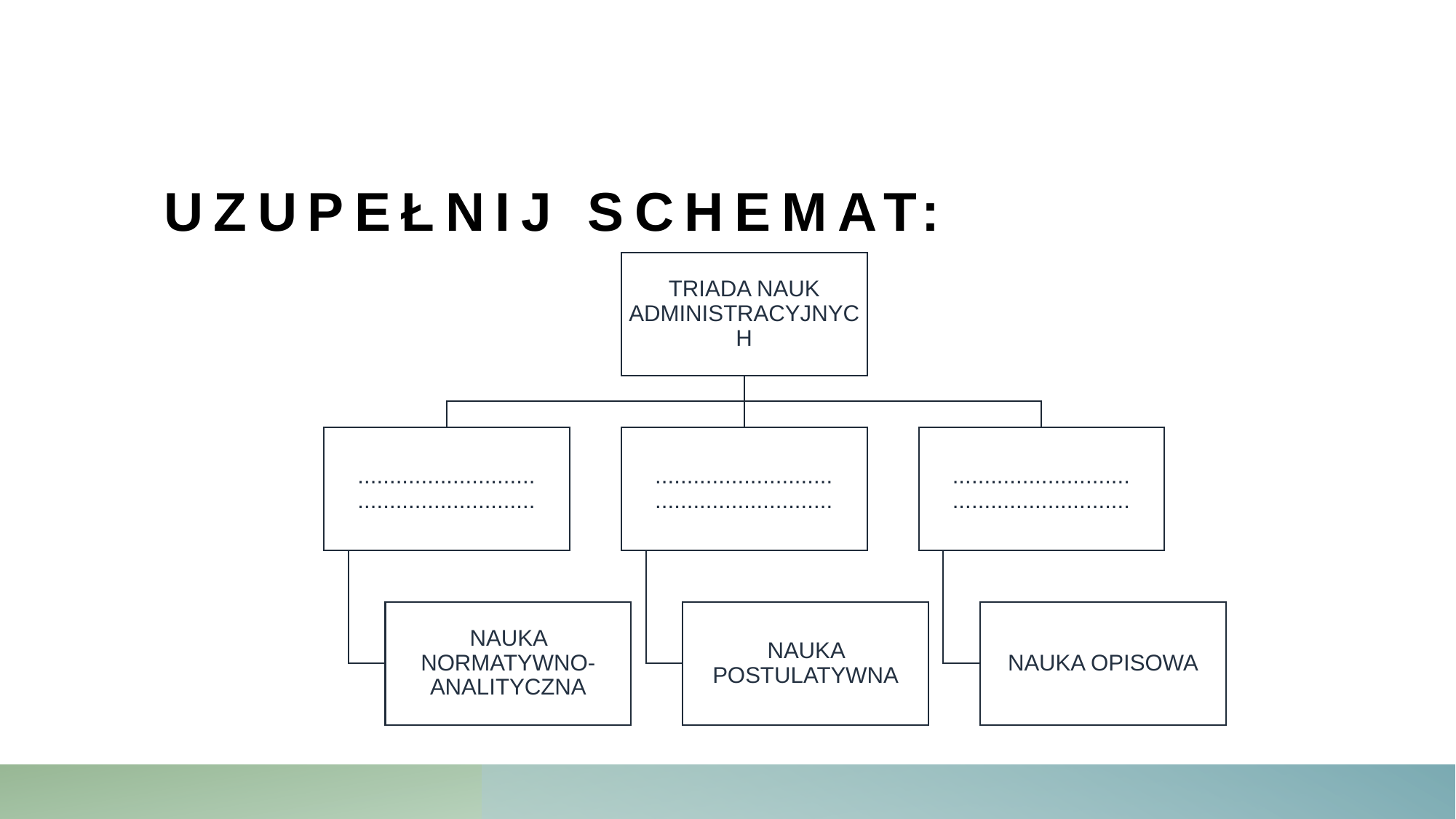

# Uzupełnij schemat:
TRIADA NAUK ADMINISTRACYJNYCH
............................
............................
NAUKA NORMATYWNO-ANALITYCZNA
............................
............................
NAUKA POSTULATYWNA
............................
............................
NAUKA OPISOWA